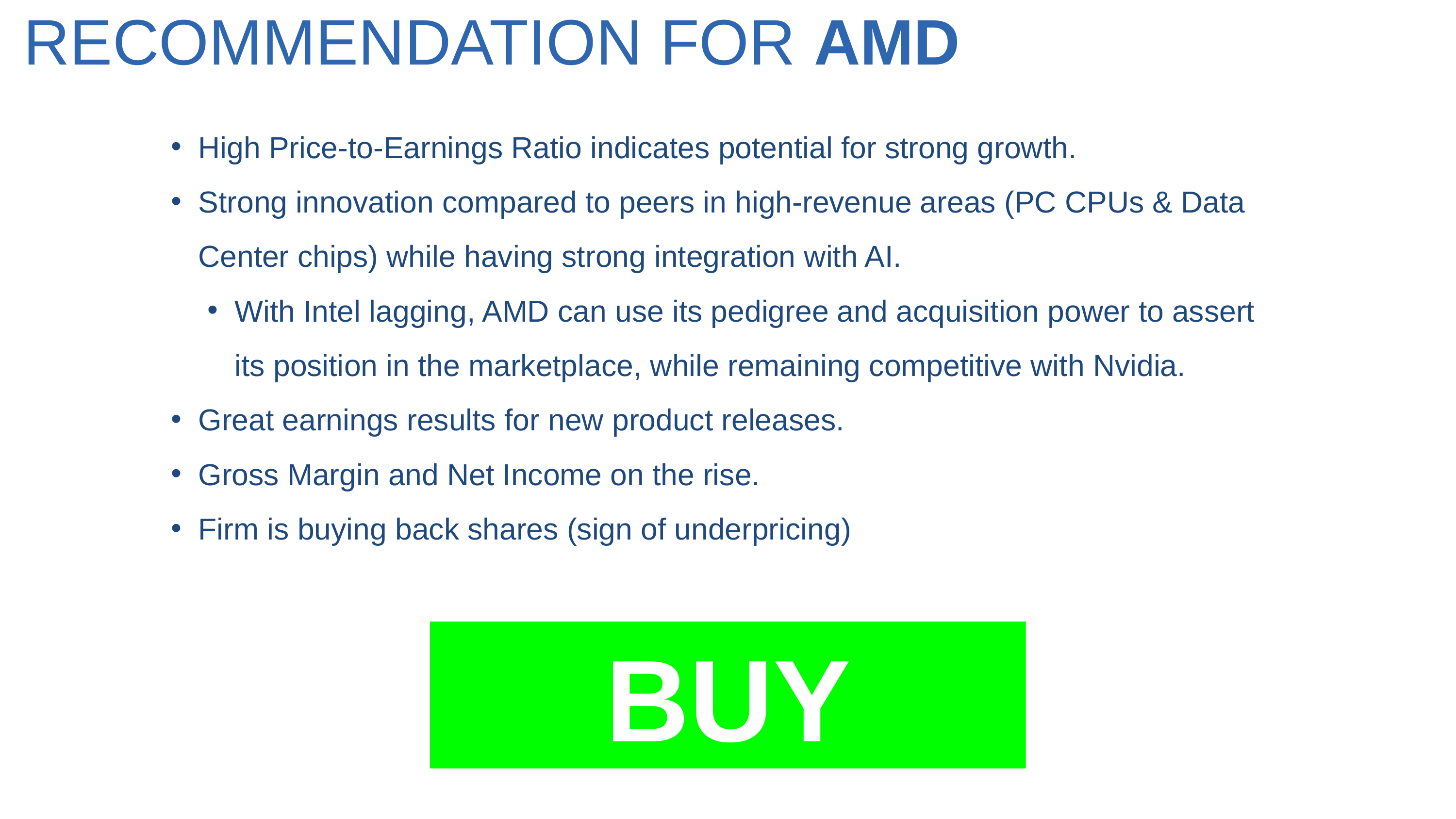

RECOMMENDATION FOR AMD
High Price-to-Earnings Ratio indicates potential for strong growth.
Strong innovation compared to peers in high-revenue areas (PC CPUs & Data Center chips) while having strong integration with AI.
With Intel lagging, AMD can use its pedigree and acquisition power to assert its position in the marketplace, while remaining competitive with Nvidia.
Great earnings results for new product releases.
Gross Margin and Net Income on the rise.
Firm is buying back shares (sign of underpricing)

BUY